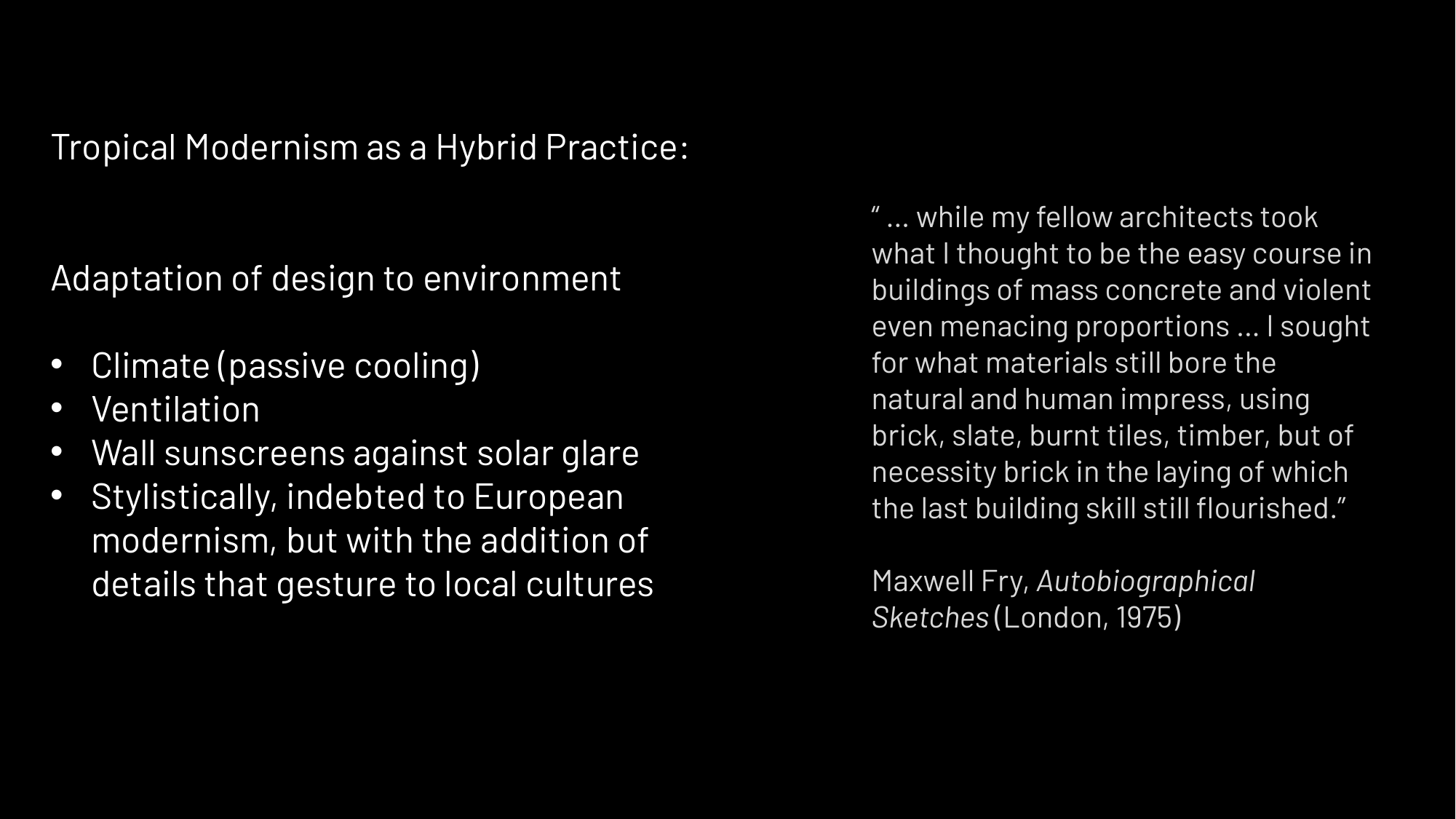

Tropical Modernism as a Hybrid Practice:

Adaptation of design to environment

Climate (passive cooling)
Ventilation
Wall sunscreens against solar glare
Stylistically, indebted to European modernism, but with the addition of details that gesture to local cultures

“ … while my fellow architects took what I thought to be the easy course in buildings of mass concrete and violent even menacing proportions … I sought for what materials still bore the natural and human impress, using brick, slate, burnt tiles, timber, but of necessity brick in the laying of which the last building skill still flourished.”

Maxwell Fry, Autobiographical Sketches (London, 1975)